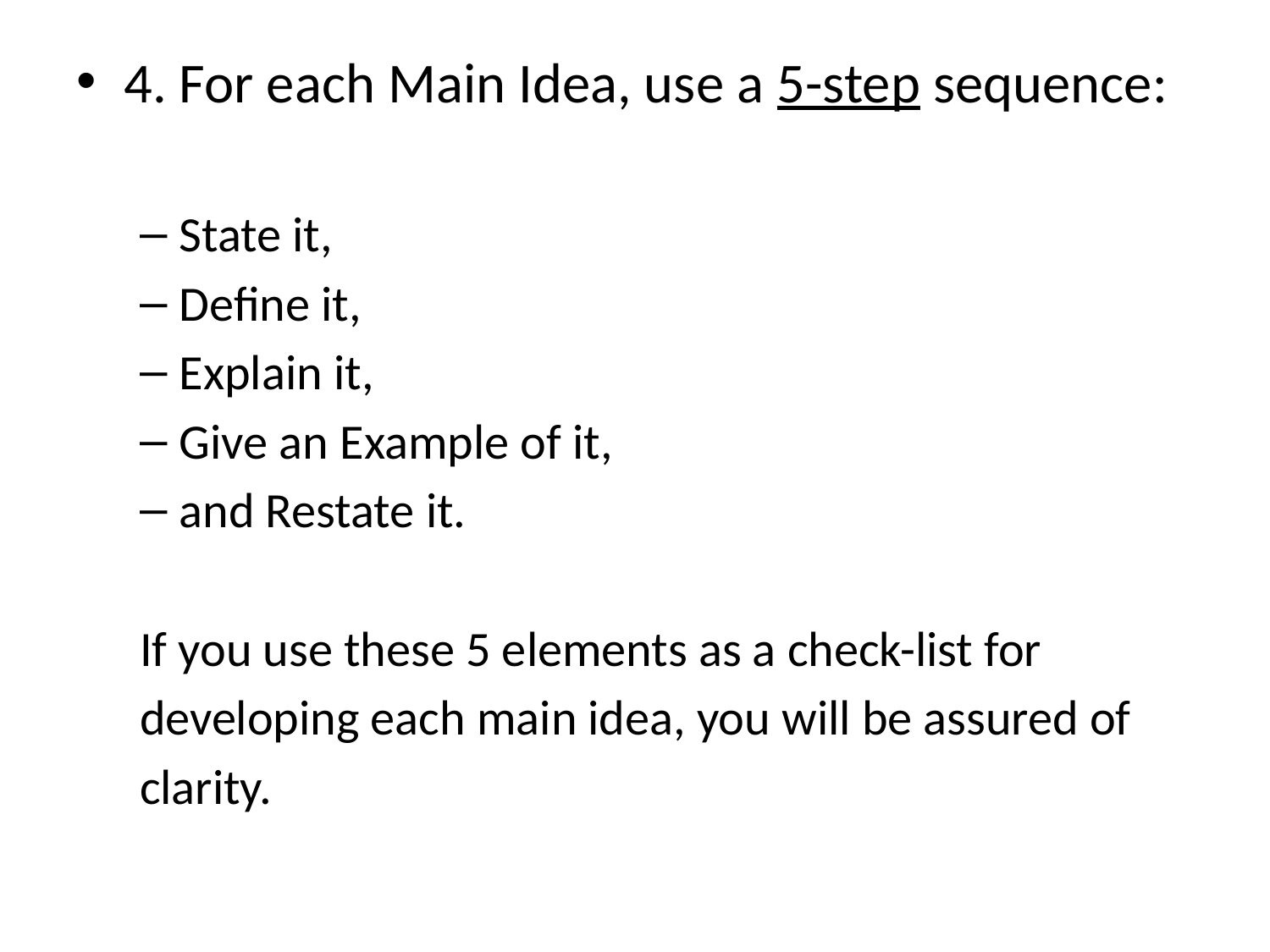

4. For each Main Idea, use a 5-step sequence:

State it,
Define it,
Explain it,
Give an Example of it,
and Restate it.

If you use these 5 elements as a check-list for
developing each main idea, you will be assured of
clarity.